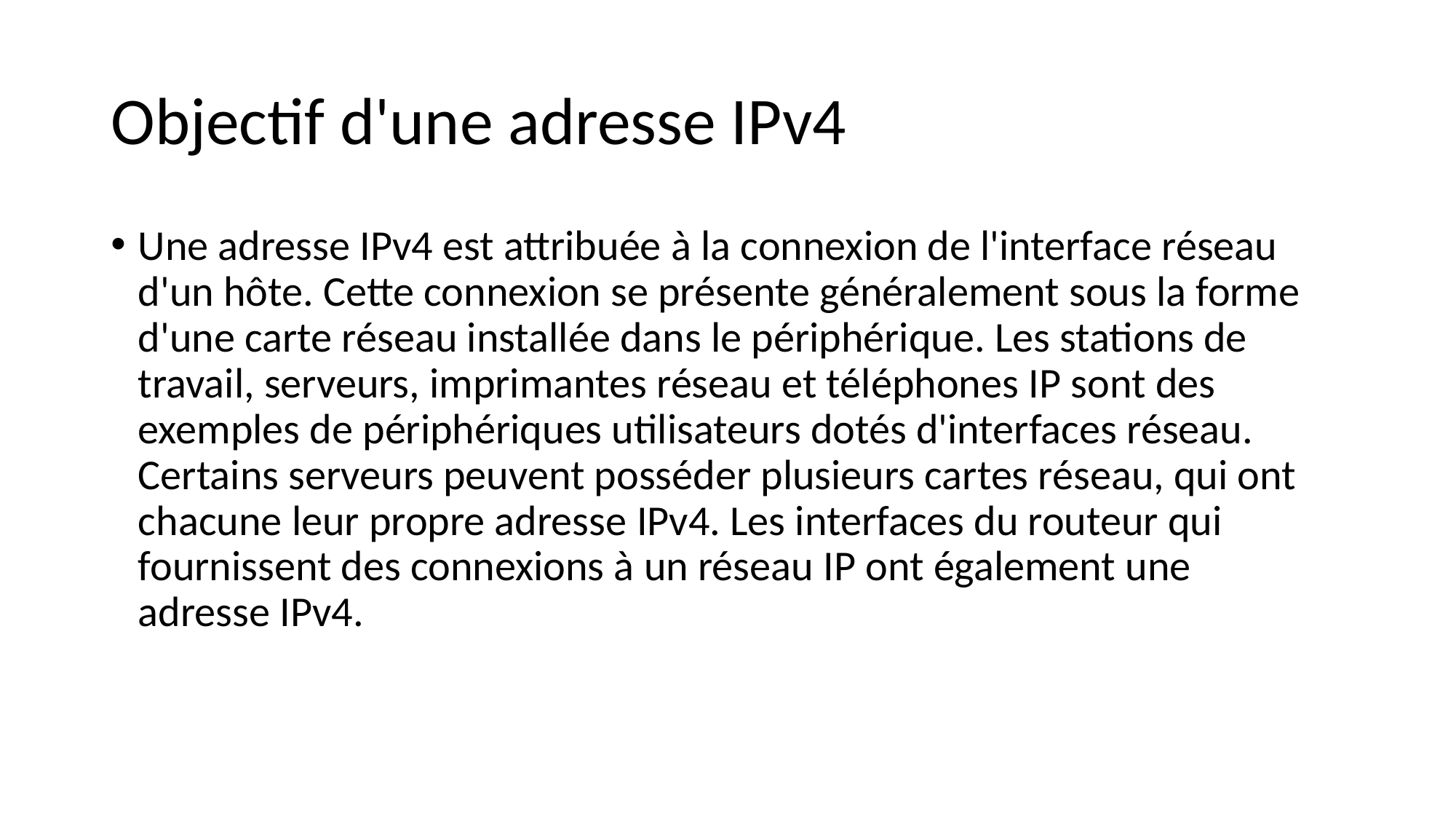

# Objectif d'une adresse IPv4
Une adresse IPv4 est attribuée à la connexion de l'interface réseau d'un hôte. Cette connexion se présente généralement sous la forme d'une carte réseau installée dans le périphérique. Les stations de travail, serveurs, imprimantes réseau et téléphones IP sont des exemples de périphériques utilisateurs dotés d'interfaces réseau. Certains serveurs peuvent posséder plusieurs cartes réseau, qui ont chacune leur propre adresse IPv4. Les interfaces du routeur qui fournissent des connexions à un réseau IP ont également une adresse IPv4.